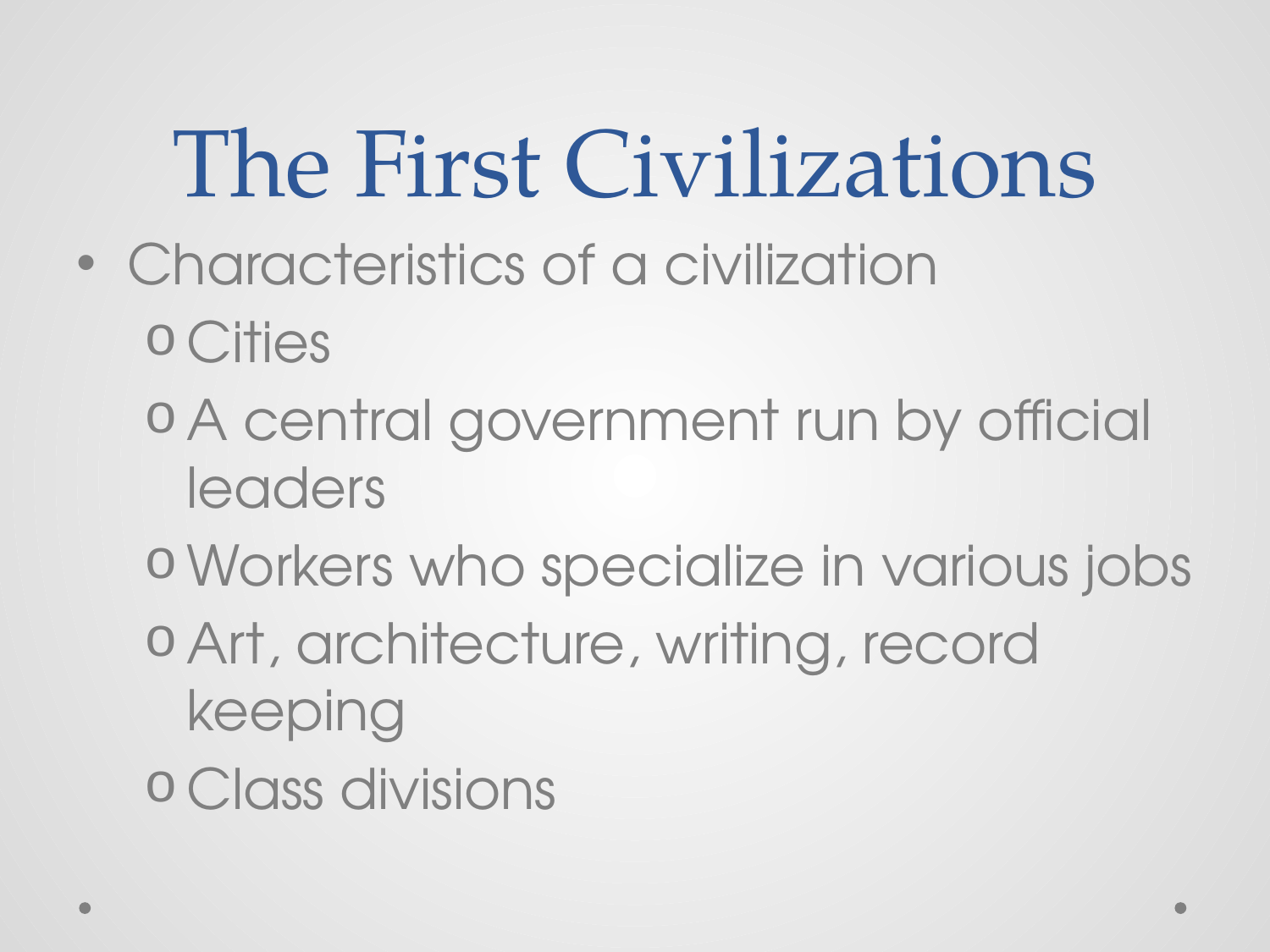

# The First Civilizations
Characteristics of a civilization
Cities
A central government run by official leaders
Workers who specialize in various jobs
Art, architecture, writing, record keeping
Class divisions